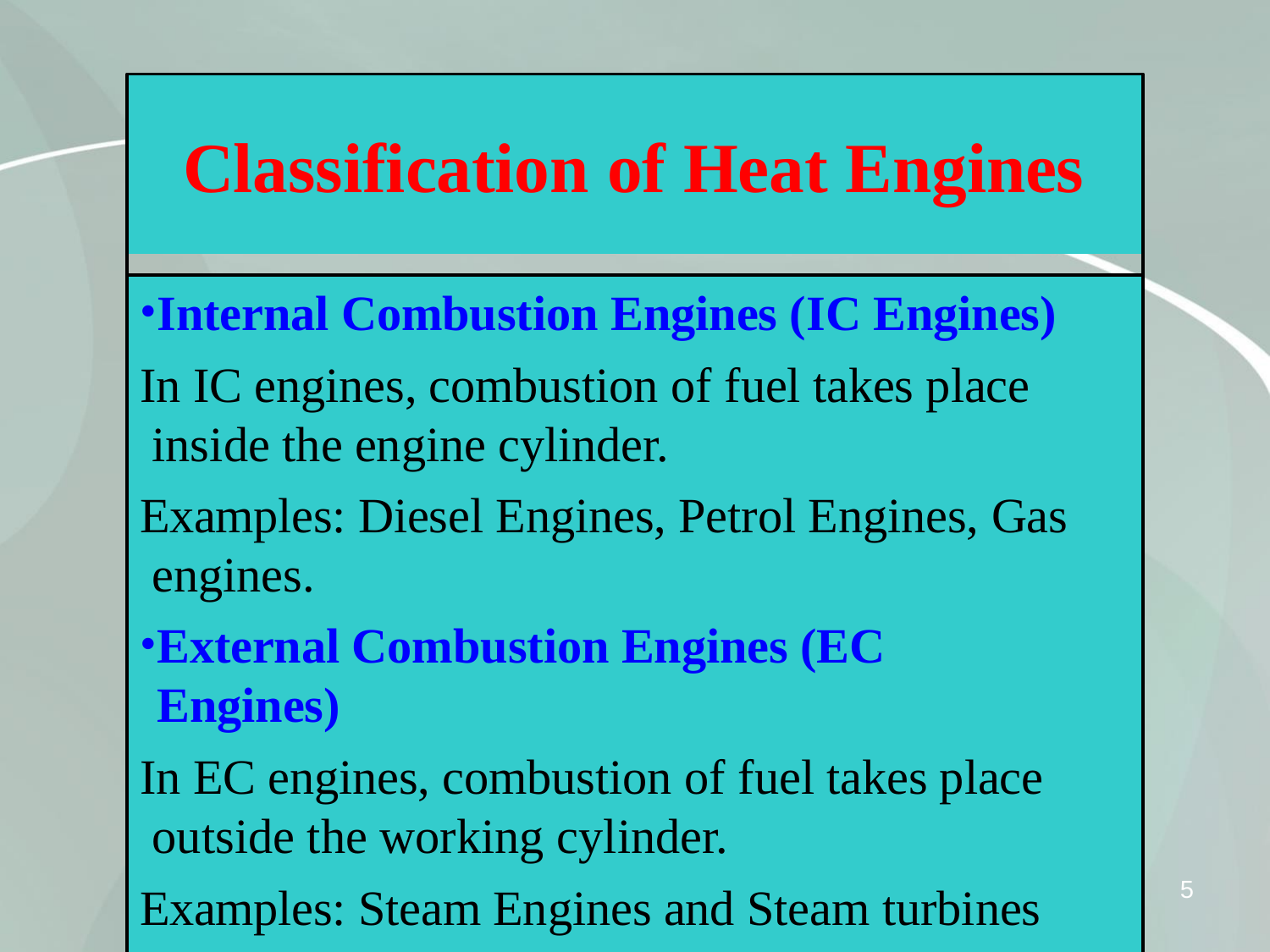

# Classification of Heat Engines
Internal Combustion Engines (IC Engines)
In IC engines, combustion of fuel takes place  inside the engine cylinder.
Examples: Diesel Engines, Petrol Engines, Gas  engines.
External Combustion Engines (EC Engines)
In EC engines, combustion of fuel takes place  outside the working cylinder.
Examples: Steam Engines and Steam turbines

5